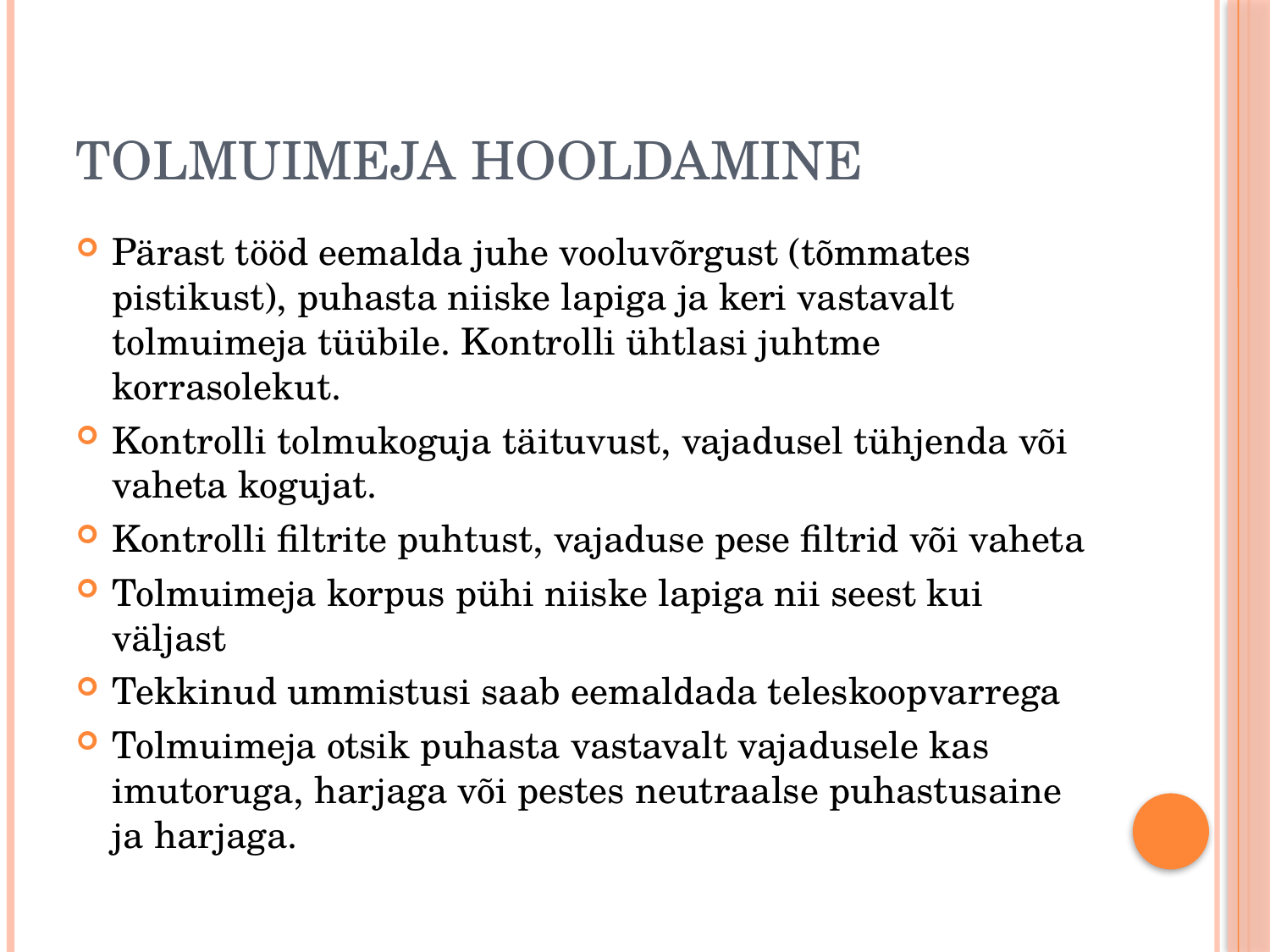

# Tolmuimeja hooldamine
Pärast tööd eemalda juhe vooluvõrgust (tõmmates pistikust), puhasta niiske lapiga ja keri vastavalt tolmuimeja tüübile. Kontrolli ühtlasi juhtme korrasolekut.
Kontrolli tolmukoguja täituvust, vajadusel tühjenda või vaheta kogujat.
Kontrolli filtrite puhtust, vajaduse pese filtrid või vaheta
Tolmuimeja korpus pühi niiske lapiga nii seest kui väljast
Tekkinud ummistusi saab eemaldada teleskoopvarrega
Tolmuimeja otsik puhasta vastavalt vajadusele kas imutoruga, harjaga või pestes neutraalse puhastusaine ja harjaga.